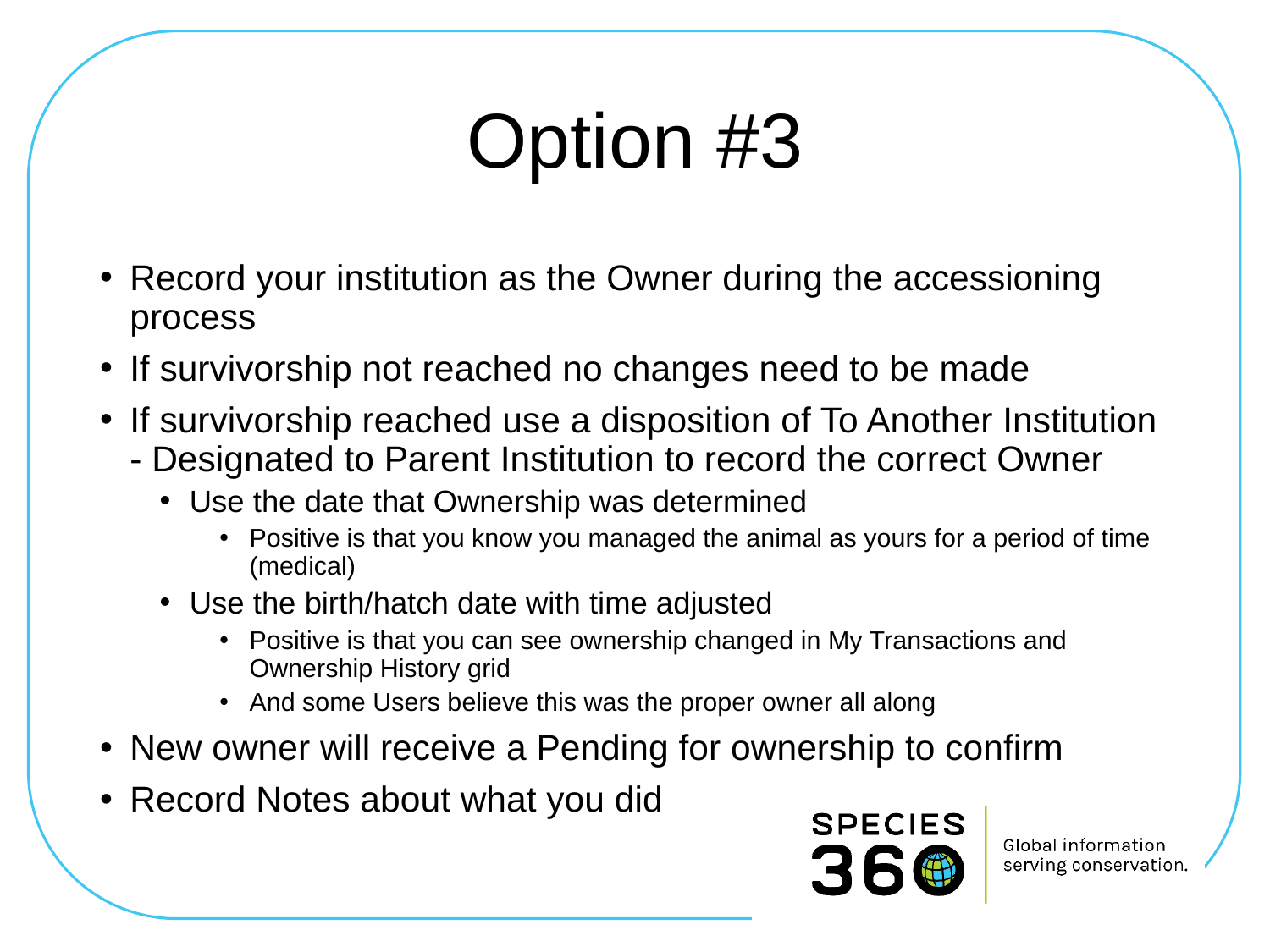

# Option #3
Record your institution as the Owner during the accessioning process
If survivorship not reached no changes need to be made
If survivorship reached use a disposition of To Another Institution - Designated to Parent Institution to record the correct Owner
Use the date that Ownership was determined
Positive is that you know you managed the animal as yours for a period of time (medical)
Use the birth/hatch date with time adjusted
Positive is that you can see ownership changed in My Transactions and Ownership History grid
And some Users believe this was the proper owner all along
New owner will receive a Pending for ownership to confirm
Record Notes about what you did